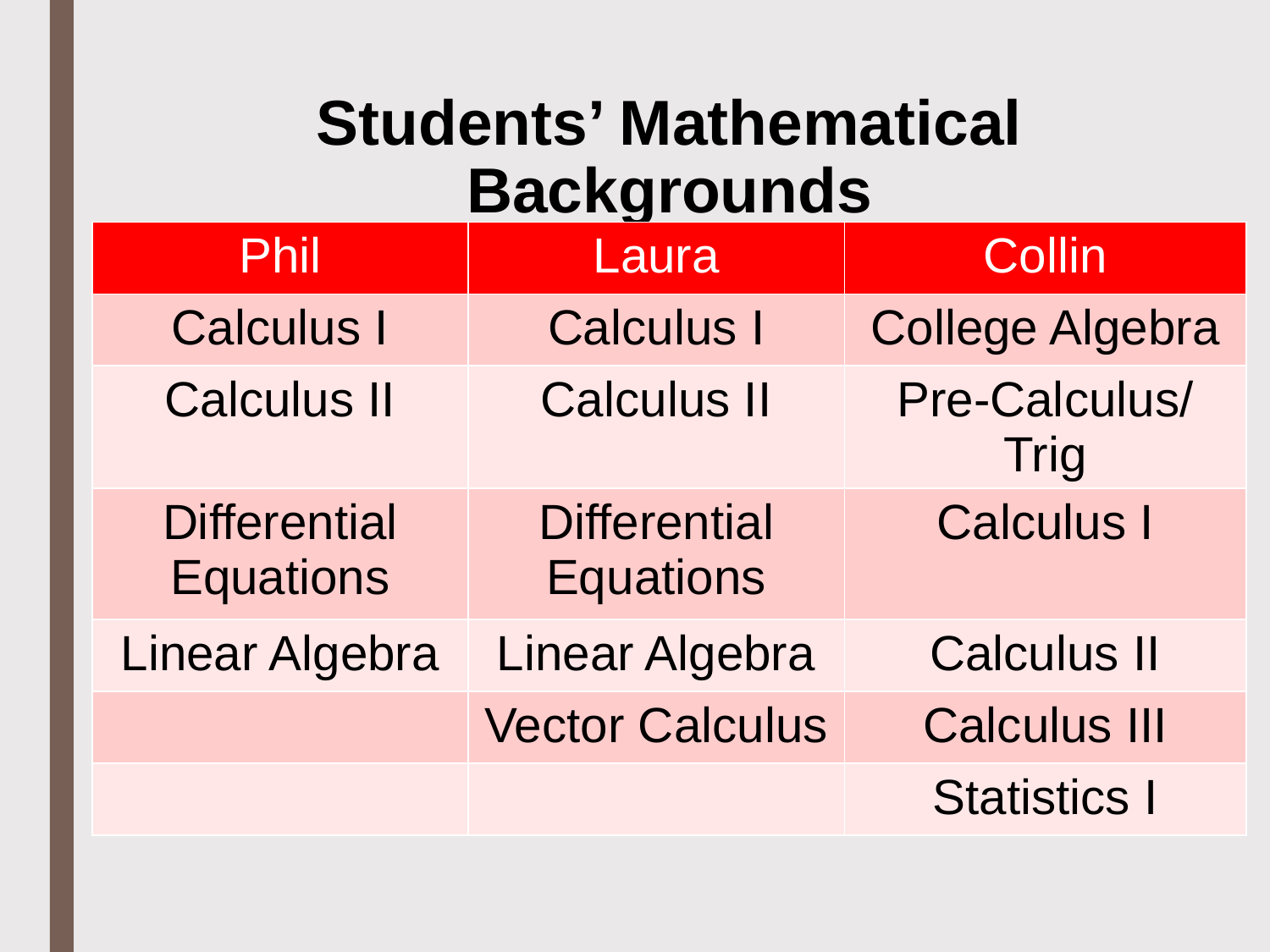

# Students’ Mathematical Backgrounds
| Phil | Laura | Collin |
| --- | --- | --- |
| Calculus I | Calculus I | College Algebra |
| Calculus II | Calculus II | Pre-Calculus/Trig |
| Differential Equations | Differential Equations | Calculus I |
| Linear Algebra | Linear Algebra | Calculus II |
|  | Vector Calculus | Calculus III |
|  |  | Statistics I |